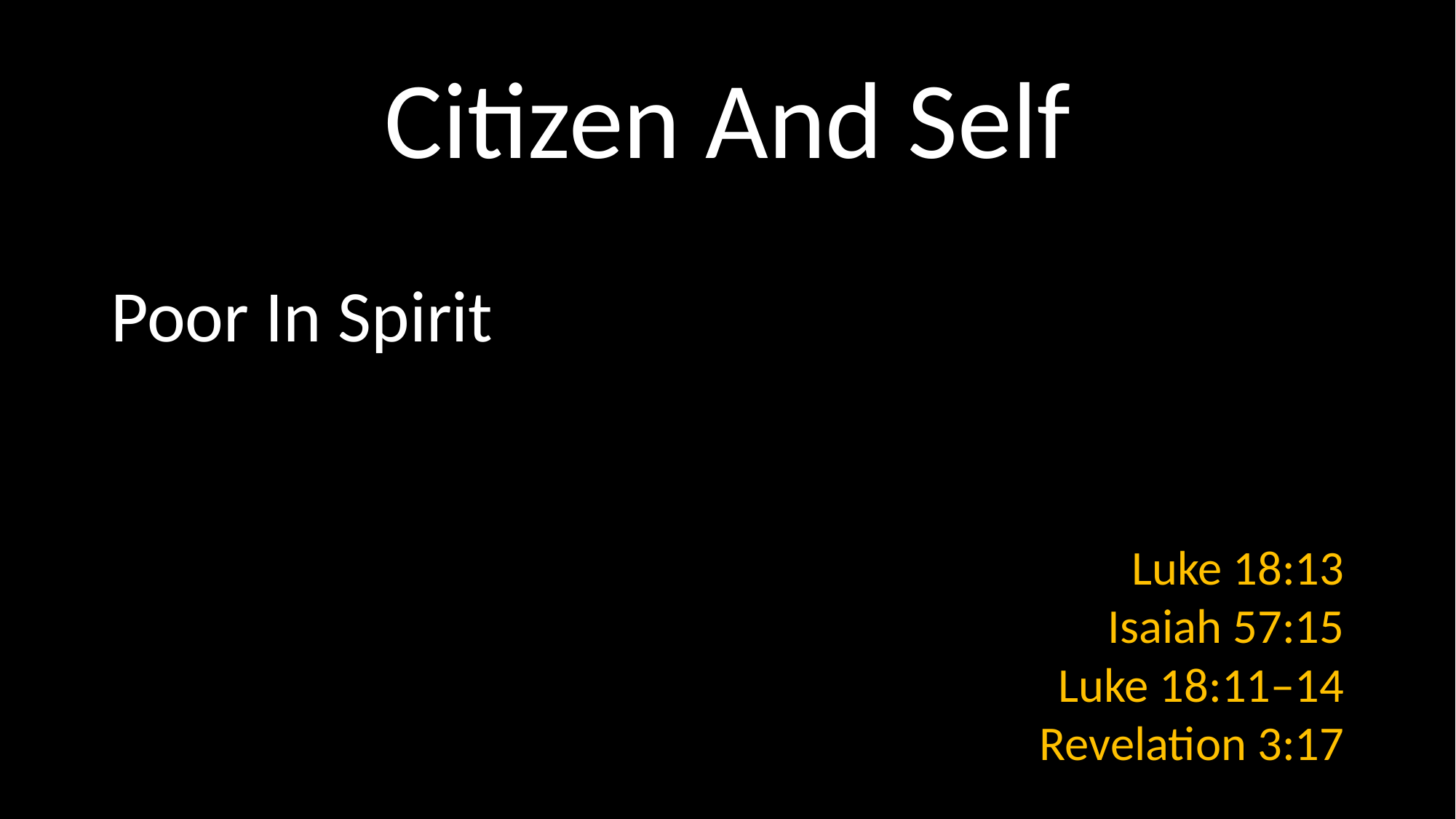

# Citizen And Self
Luke 18:13
Isaiah 57:15
Luke 18:11–14
Revelation 3:17
Poor In Spirit